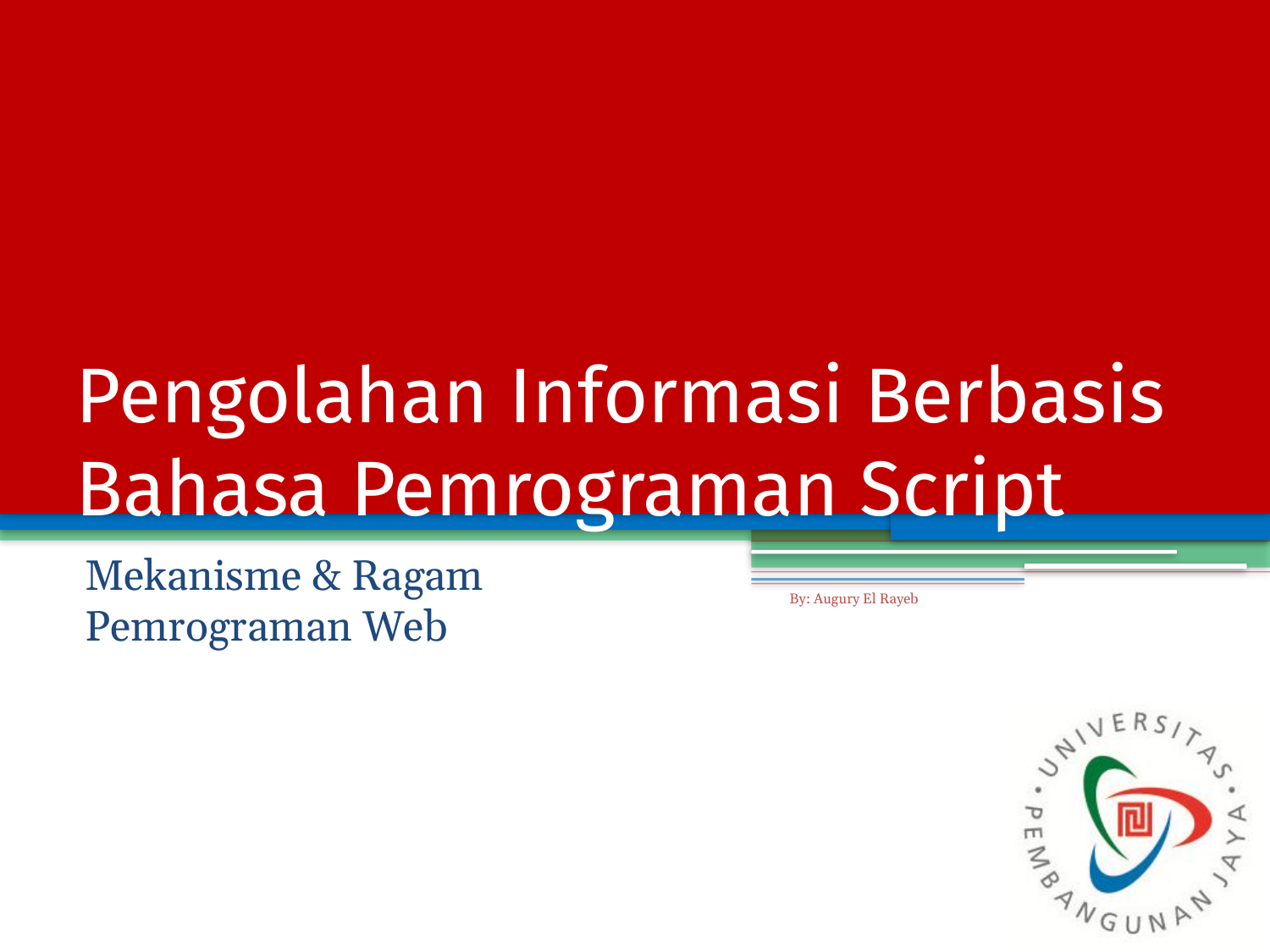

# Pengolahan Informasi Berbasis Bahasa Pemrograman Script
Mekanisme & Ragam Pemrograman Web
By: Augury El Rayeb